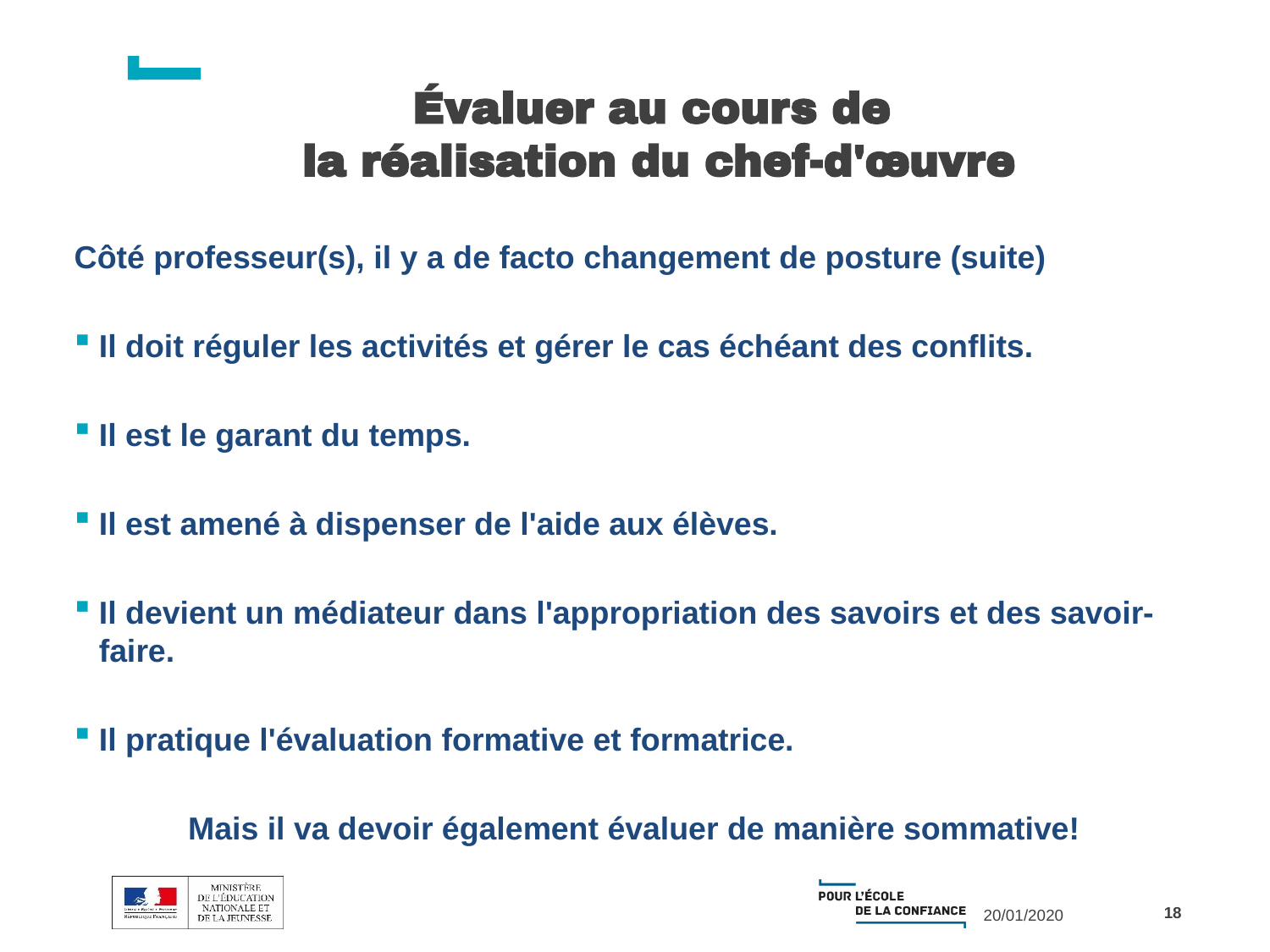

# Évaluer au cours de la réalisation du chef-d'œuvre

Côté professeur(s), il y a de facto changement de posture (suite)

Il doit réguler les activités et gérer le cas échéant des conflits.

Il est le garant du temps.

Il est amené à dispenser de l'aide aux élèves.

Il devient un médiateur dans l'appropriation des savoirs et des savoir-faire.

Il pratique l'évaluation formative et formatrice.

Mais il va devoir également évaluer de manière sommative!

18